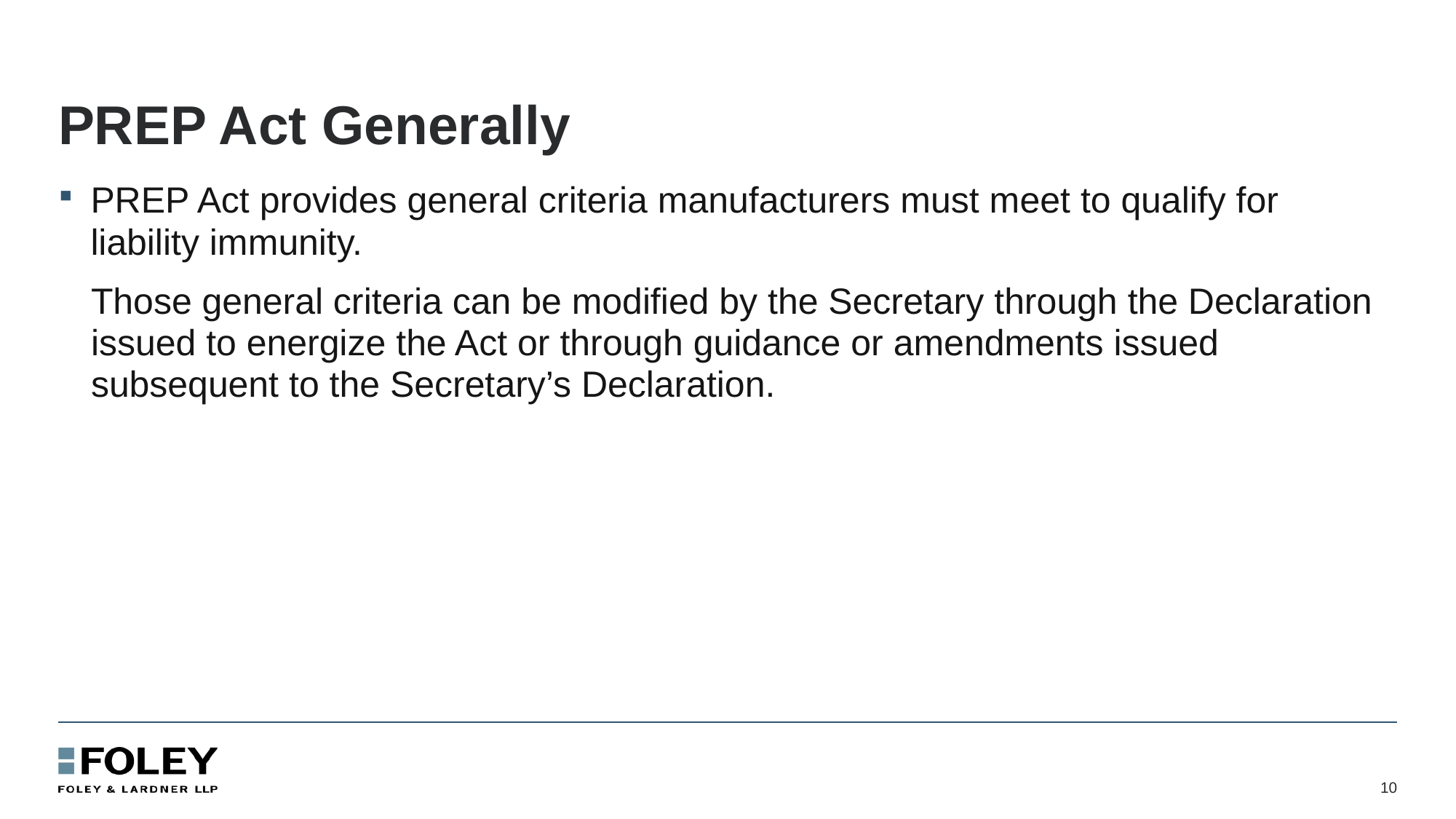

# PREP Act Generally
PREP Act provides general criteria manufacturers must meet to qualify for liability immunity.
Those general criteria can be modified by the Secretary through the Declaration issued to energize the Act or through guidance or amendments issued subsequent to the Secretary’s Declaration.

10